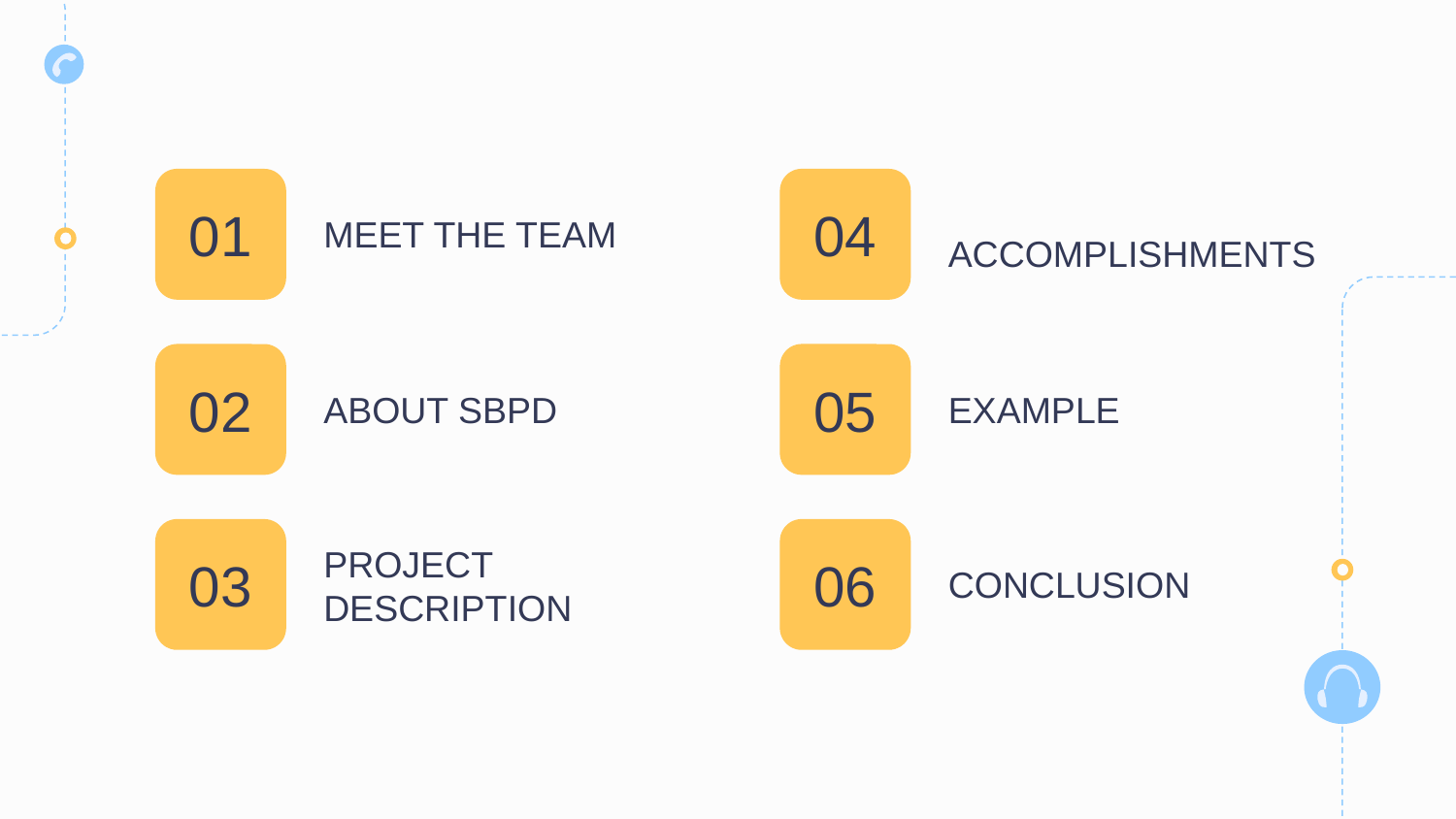

ACCOMPLISHMENTS
01
MEET THE TEAM
04

02
ABOUT SBPD
05
EXAMPLE

PROJECT DESCRIPTION
03
06
CONCLUSION